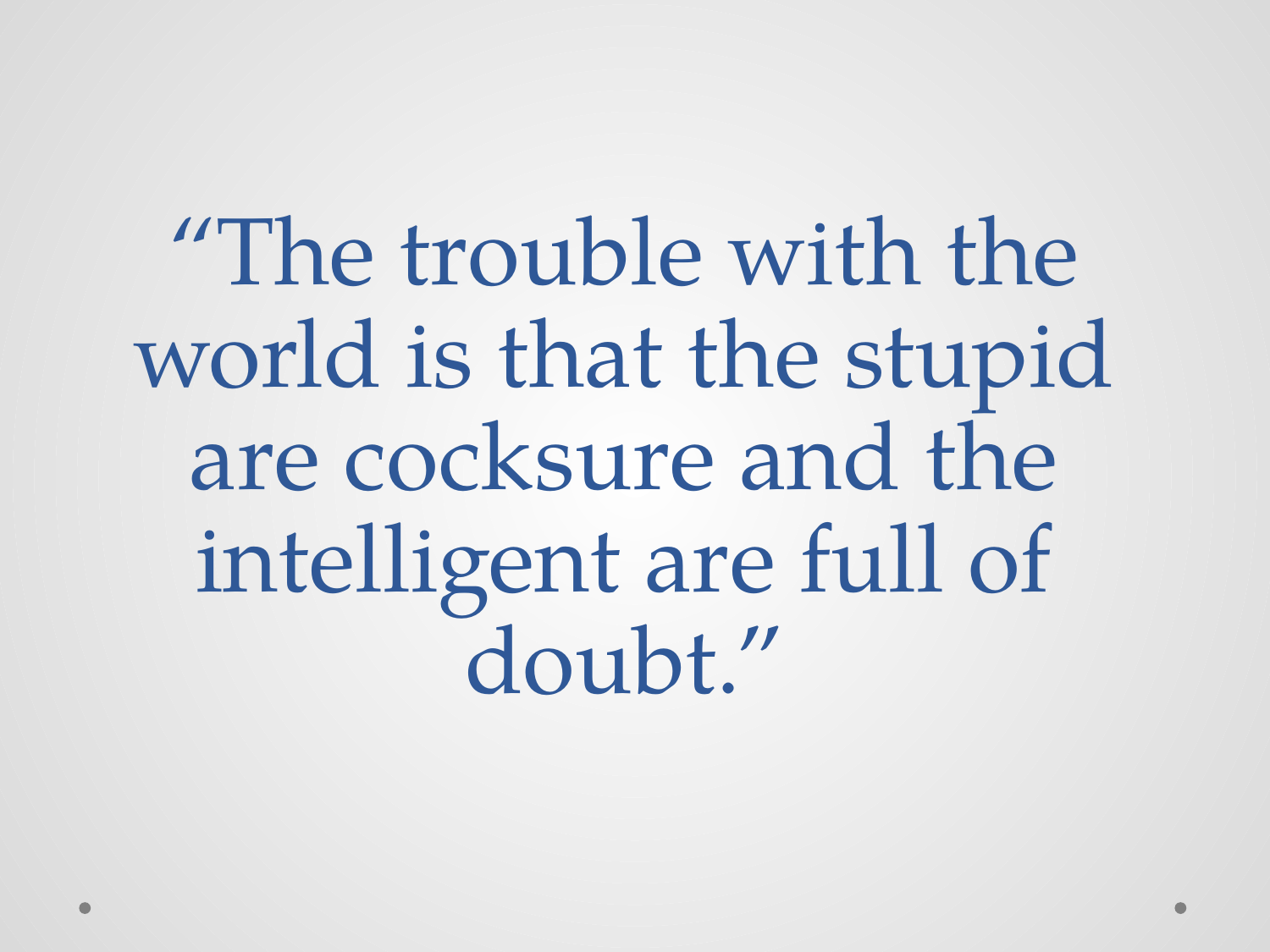

# “The trouble with the world is that the stupid are cocksure and the intelligent are full of doubt.”